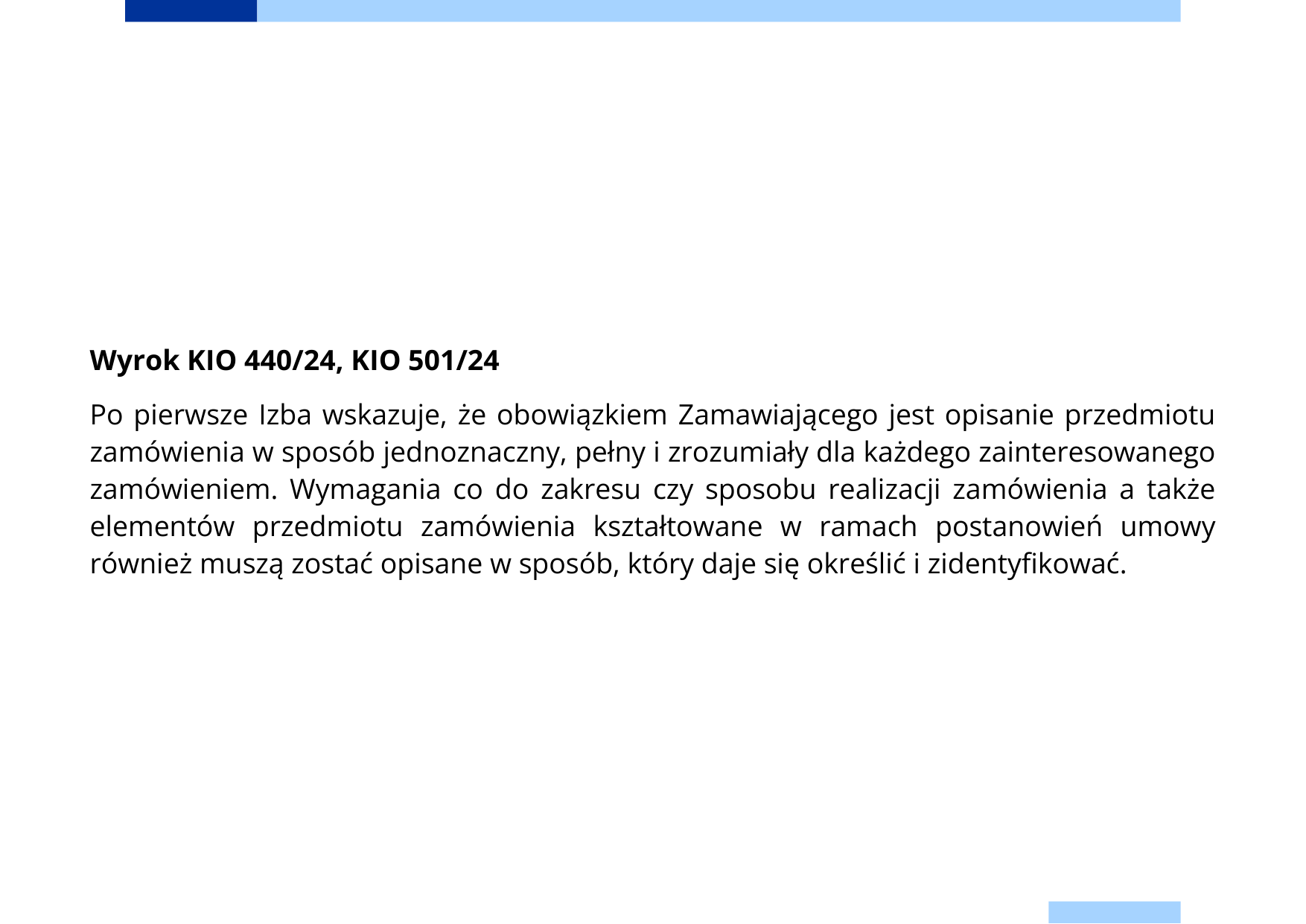

Wyrok KIO 440/24, KIO 501/24
Po pierwsze Izba wskazuje, że obowiązkiem Zamawiającego jest opisanie przedmiotu zamówienia w sposób jednoznaczny, pełny i zrozumiały dla każdego zainteresowanego zamówieniem. Wymagania co do zakresu czy sposobu realizacji zamówienia a także elementów przedmiotu zamówienia kształtowane w ramach postanowień umowy również muszą zostać opisane w sposób, który daje się określić i zidentyfikować.